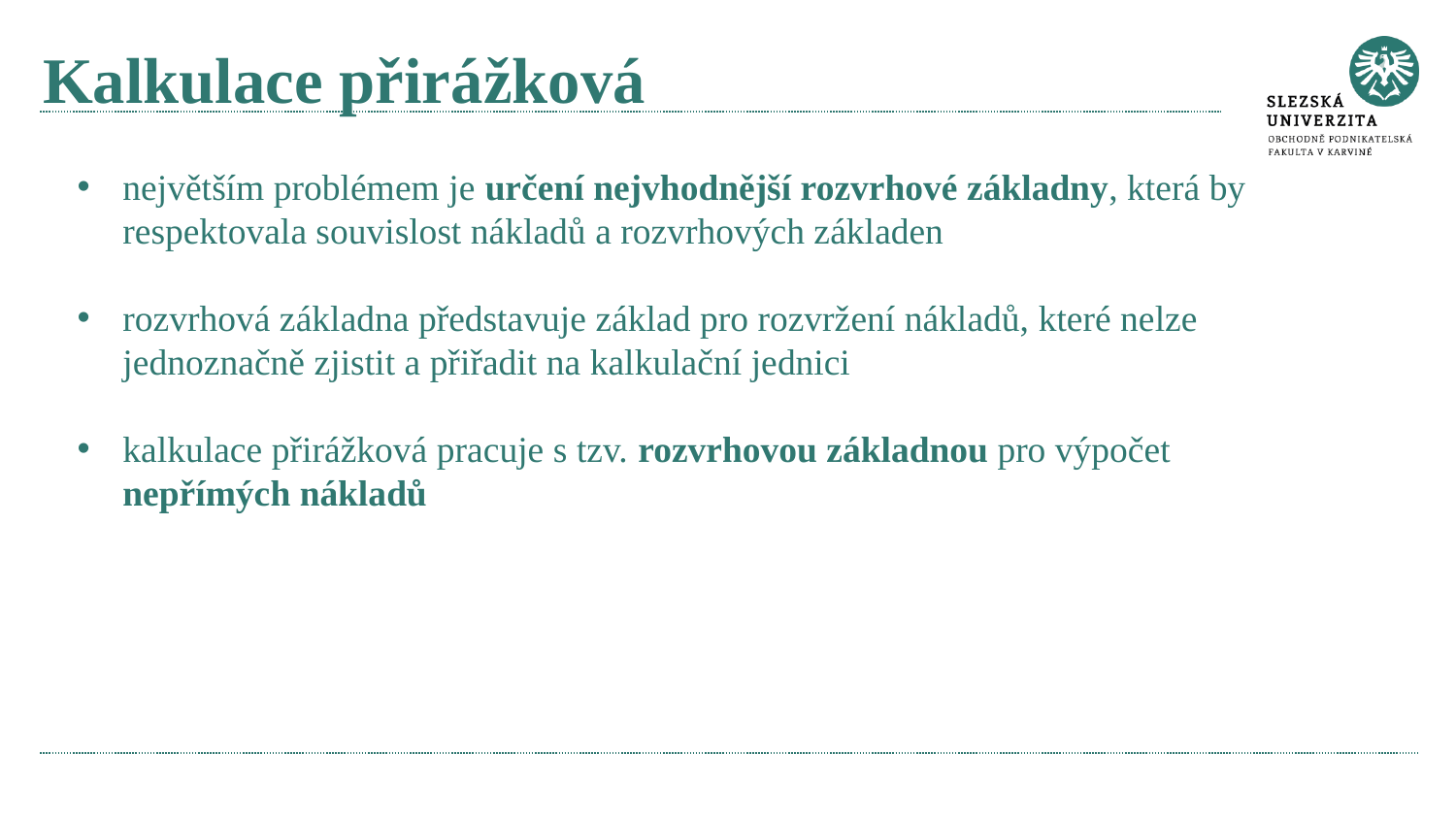

# Kalkulace přirážková
největším problémem je určení nejvhodnější rozvrhové základny, která by respektovala souvislost nákladů a rozvrhových základen

rozvrhová základna představuje základ pro rozvržení nákladů, které nelze jednoznačně zjistit a přiřadit na kalkulační jednici

kalkulace přirážková pracuje s tzv. rozvrhovou základnou pro výpočet nepřímých nákladů